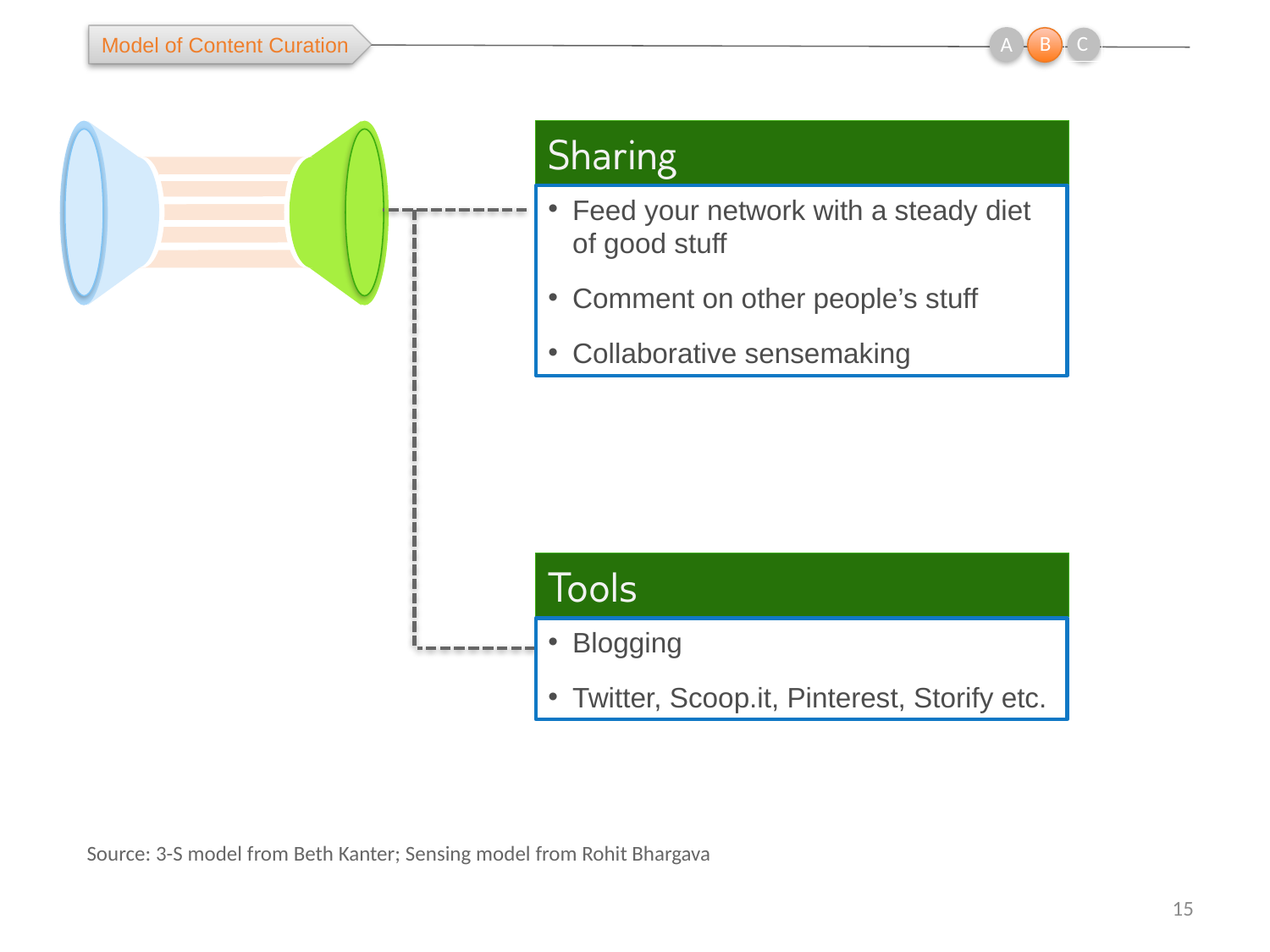

B

C

Model of Content Curation
A

Sharing
Feed your network with a steady diet of good stuff
Comment on other people’s stuff
Collaborative sensemaking
Tools
Blogging
Twitter, Scoop.it, Pinterest, Storify etc.
Source: 3-S model from Beth Kanter; Sensing model from Rohit Bhargava
15